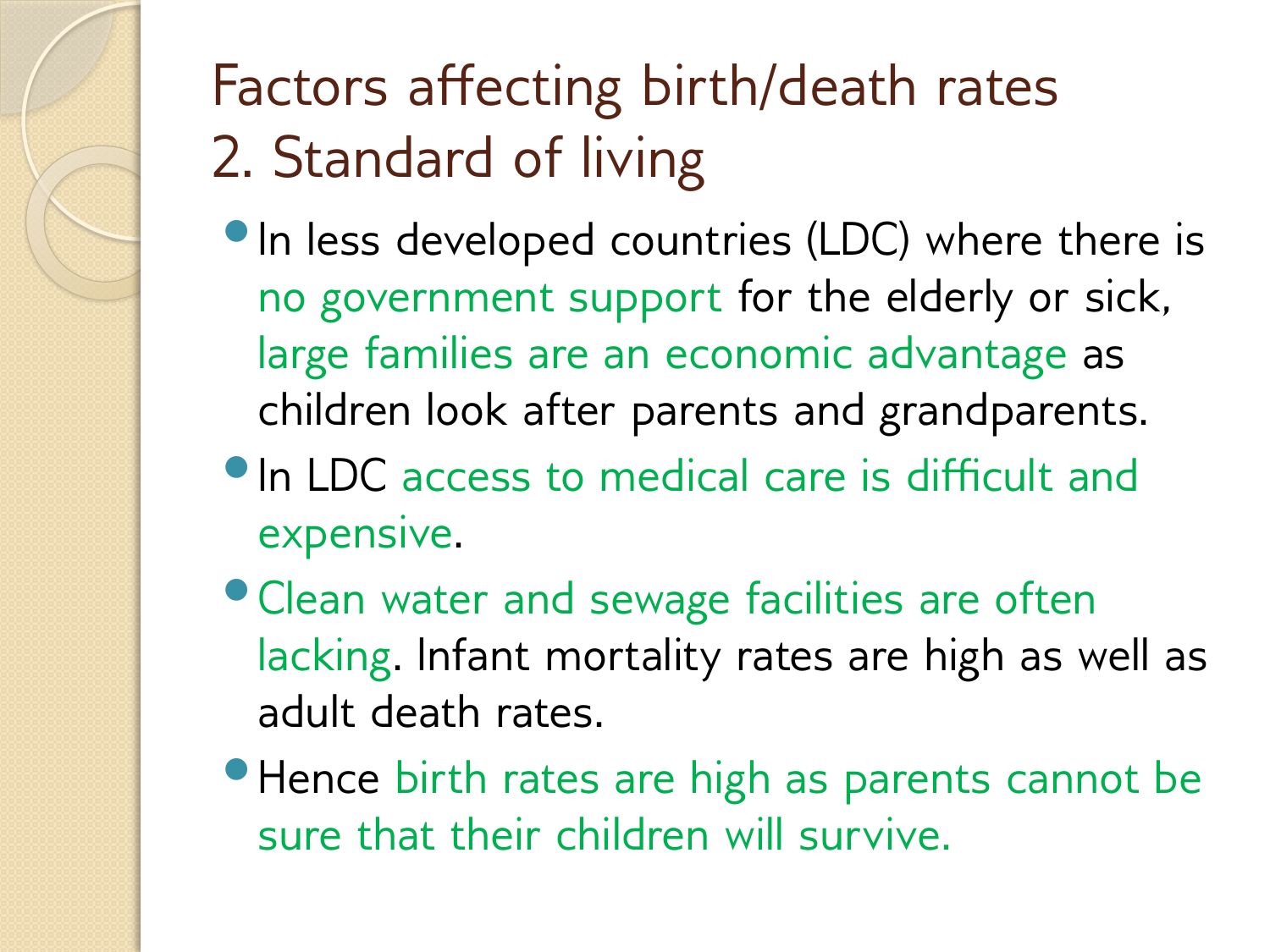

# Factors affecting birth/death rates 2. Standard of living
In less developed countries (LDC) where there is no government support for the elderly or sick, large families are an economic advantage as children look after parents and grandparents.
In LDC access to medical care is difficult and expensive.
Clean water and sewage facilities are often lacking. Infant mortality rates are high as well as adult death rates.
Hence birth rates are high as parents cannot be sure that their children will survive.